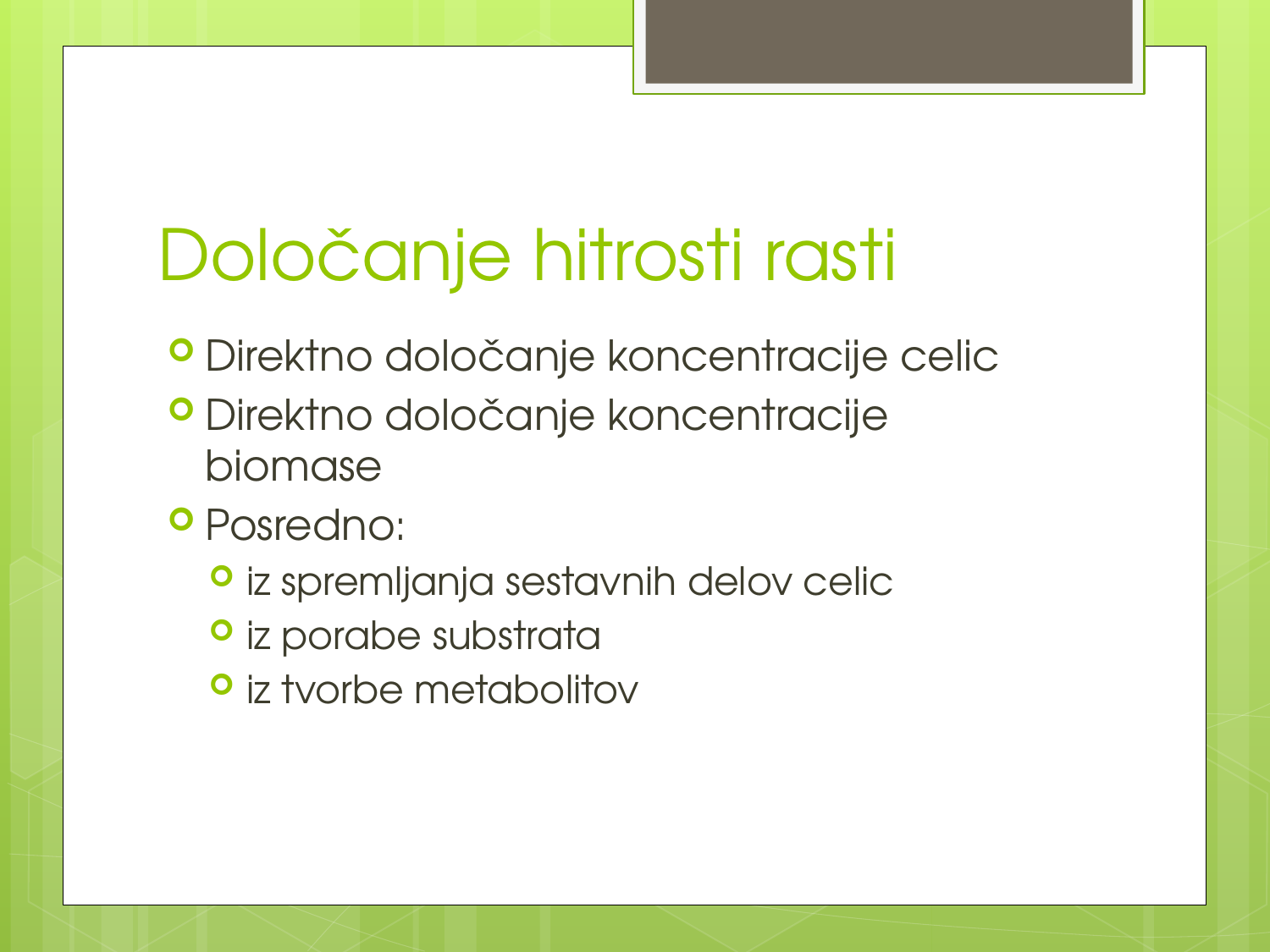

# Določanje hitrosti rasti
Direktno določanje koncentracije celic
Direktno določanje koncentracije biomase
Posredno:
iz spremljanja sestavnih delov celic
iz porabe substrata
iz tvorbe metabolitov